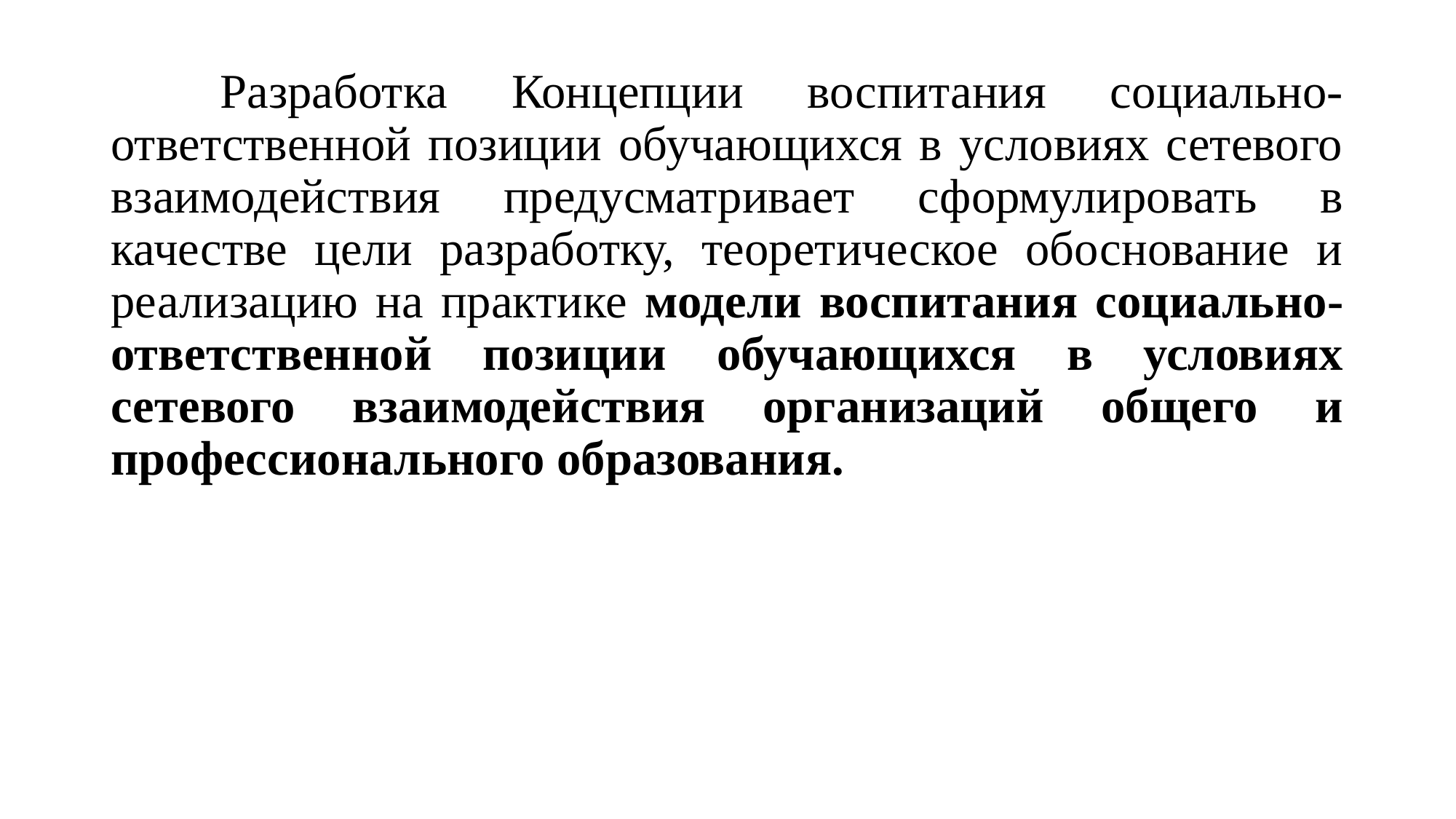

#
	Разработка Концепции воспитания социально-ответственной позиции обучающихся в условиях сетевого взаимодействия предусматривает сформулировать в качестве цели разработку, теоретическое обоснование и реализацию на практике модели воспитания социально-ответственной позиции обучающихся в условиях сетевого взаимодействия организаций общего и профессионального образования.